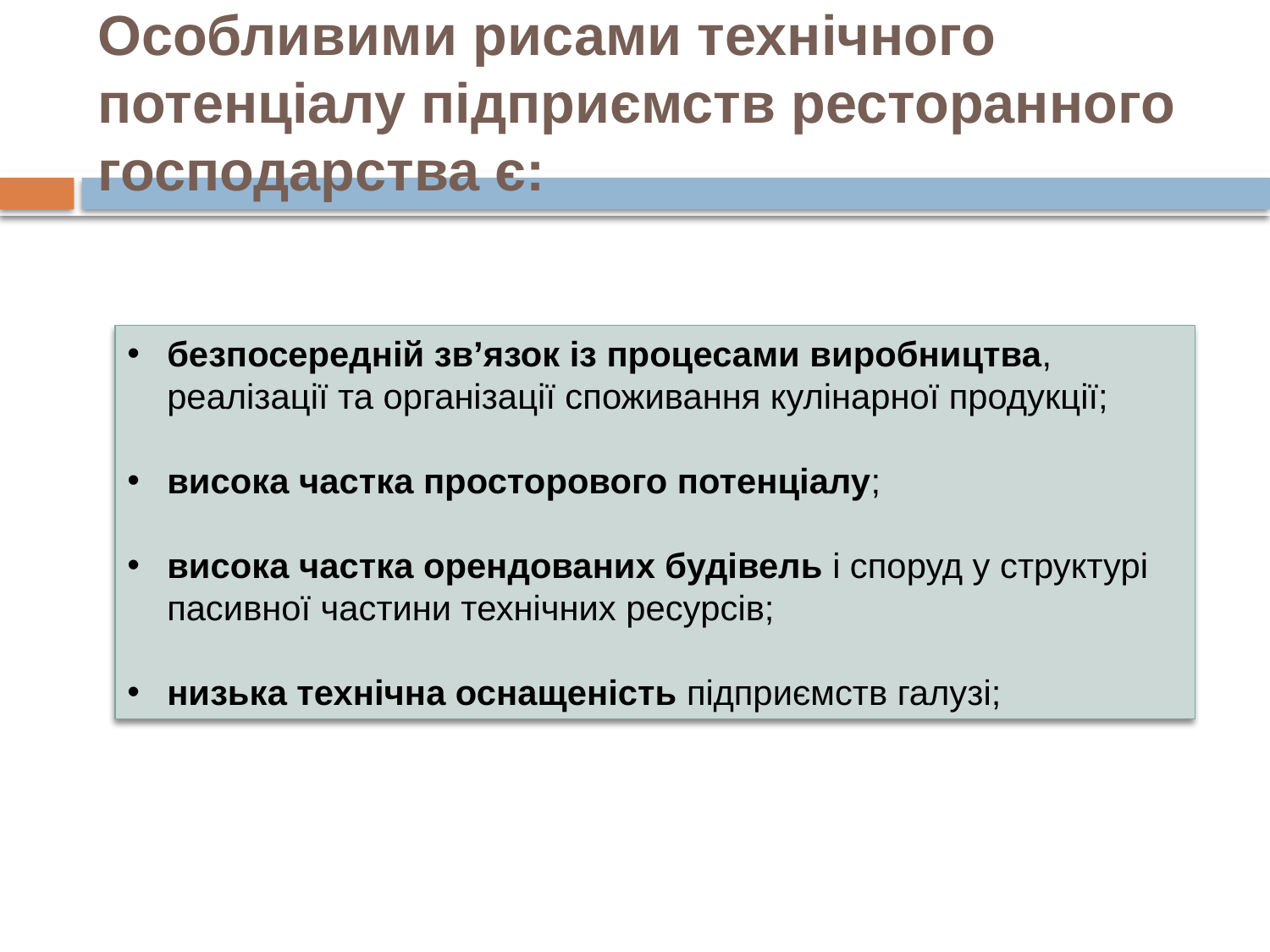

# Особливими рисами технічного потенціалу підприємств ресторанного господарства є:
безпосередній зв’язок із процесами виробництва, реалізації та організації споживання кулінарної продукції;

висока частка просторового потенціалу;

висока частка орендованих будівель і споруд у структурі пасивної частини технічних ресурсів;

низька технічна оснащеність підприємств галузі;